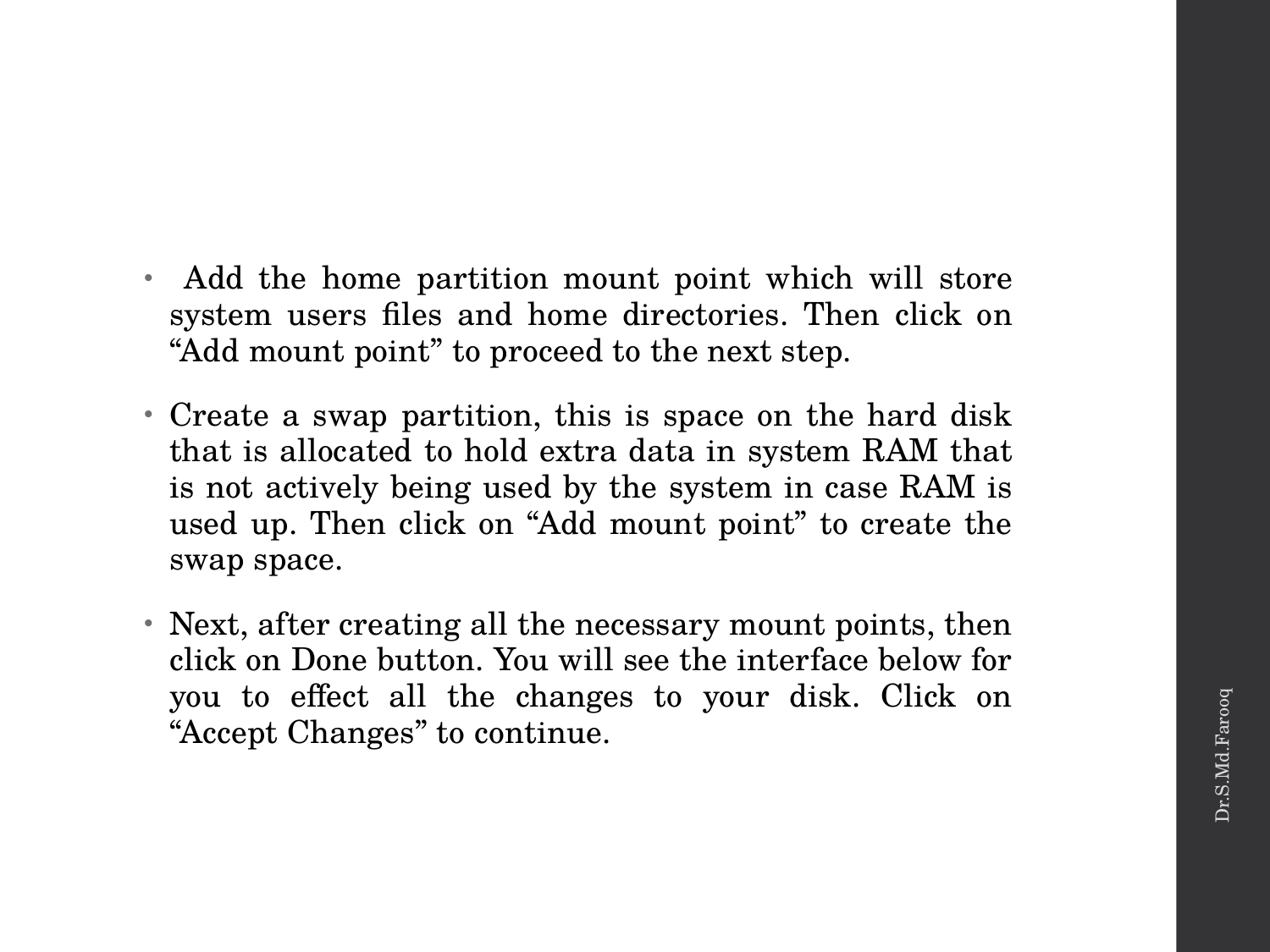

#
 Add the home partition mount point which will store system users files and home directories. Then click on “Add mount point” to proceed to the next step.
Create a swap partition, this is space on the hard disk that is allocated to hold extra data in system RAM that is not actively being used by the system in case RAM is used up. Then click on “Add mount point” to create the swap space.
Next, after creating all the necessary mount points, then click on Done button. You will see the interface below for you to effect all the changes to your disk. Click on “Accept Changes” to continue.

Dr.S.Md.Farooq